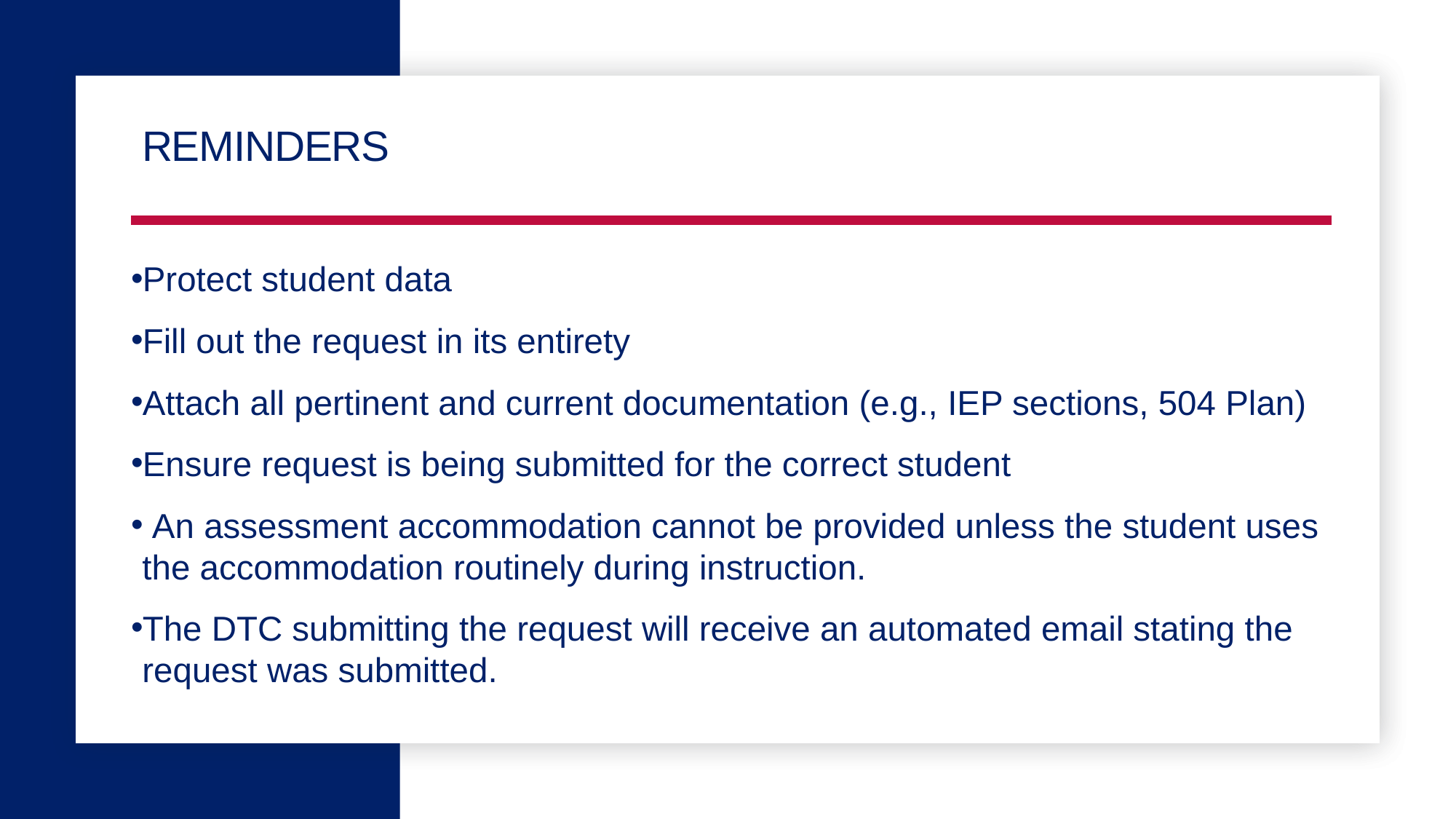

# Reminders
Protect student data
Fill out the request in its entirety
Attach all pertinent and current documentation (e.g., IEP sections, 504 Plan)
Ensure request is being submitted for the correct student
 An assessment accommodation cannot be provided unless the student uses the accommodation routinely during instruction.
The DTC submitting the request will receive an automated email stating the request was submitted.